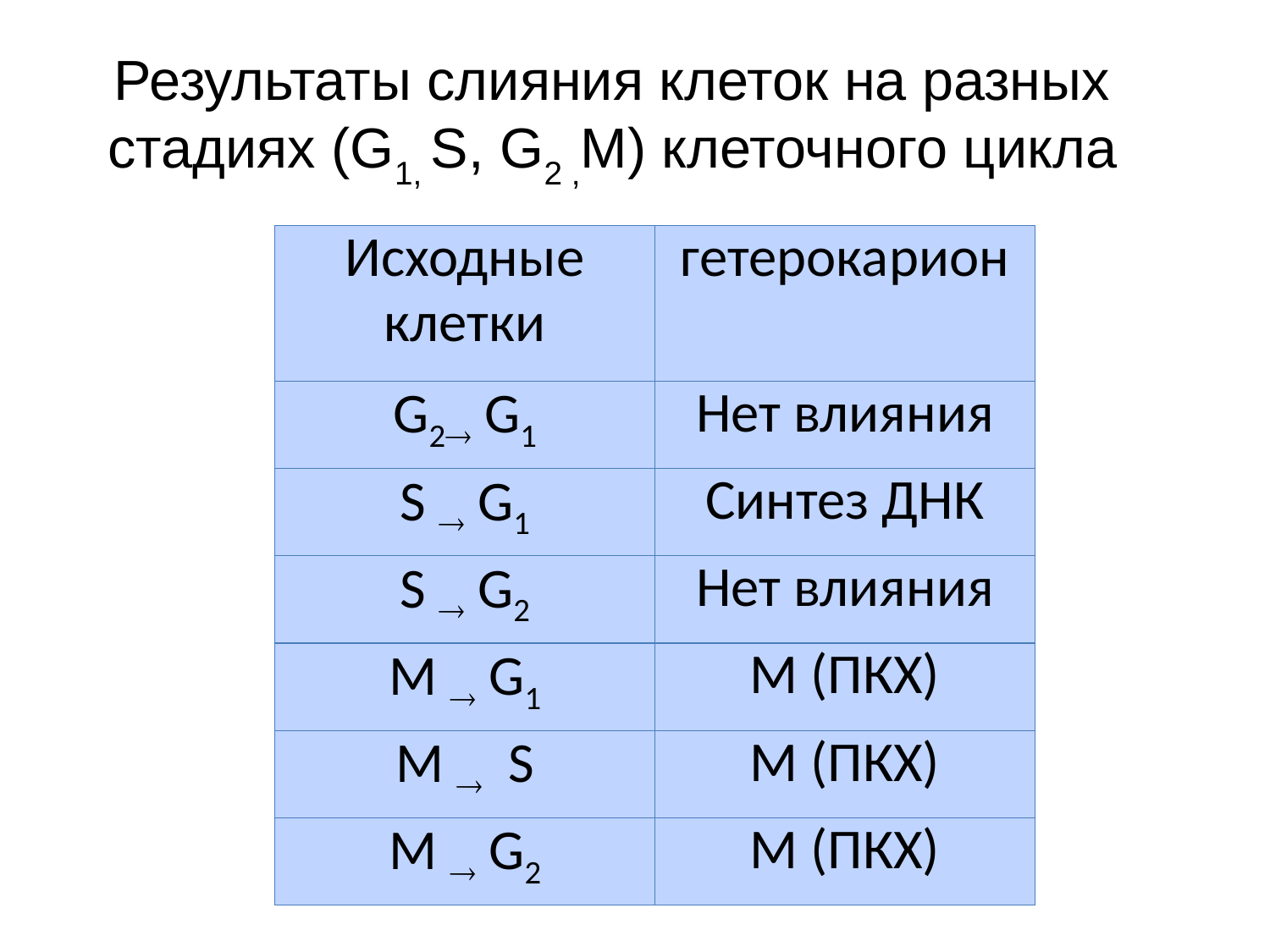

# Результаты слияния клеток на разных стадиях (G1, S, G2 ,M) клеточного цикла
| Исходные клетки | гетерокарион |
| --- | --- |
| G2→ G1 | Нет влияния |
| S → G1 | Синтез ДНК |
| S → G2 | Нет влияния |
| M → G1 | М (ПКХ) |
| M → S | М (ПКХ) |
| M → G2 | М (ПКХ) |